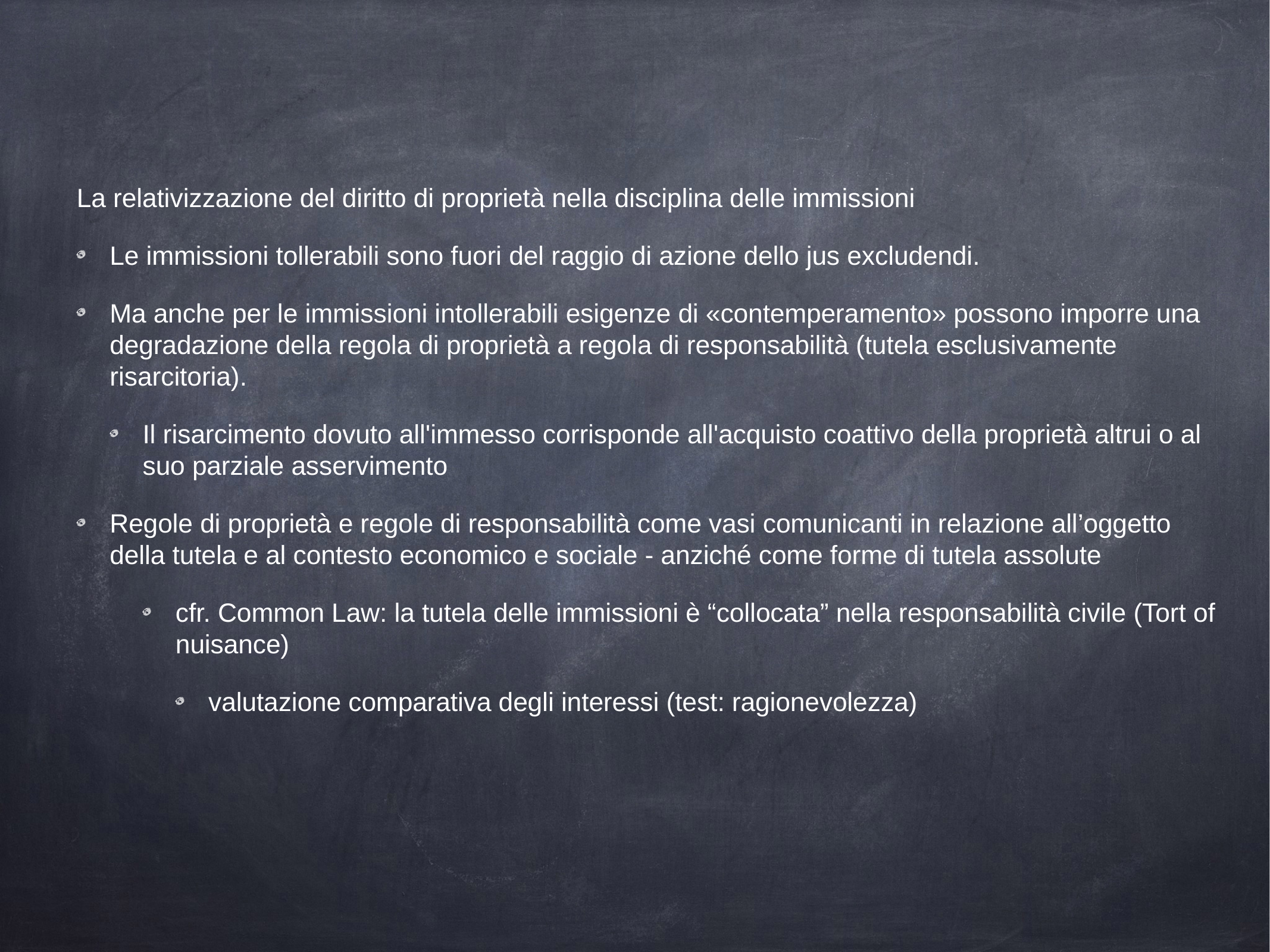

La relativizzazione del diritto di proprietà nella disciplina delle immissioni
Le immissioni tollerabili sono fuori del raggio di azione dello jus excludendi.
Ma anche per le immissioni intollerabili esigenze di «contemperamento» possono imporre una degradazione della regola di proprietà a regola di responsabilità (tutela esclusivamente risarcitoria).
Il risarcimento dovuto all'immesso corrisponde all'acquisto coattivo della proprietà altrui o al suo parziale asservimento
Regole di proprietà e regole di responsabilità come vasi comunicanti in relazione all’oggetto della tutela e al contesto economico e sociale - anziché come forme di tutela assolute
cfr. Common Law: la tutela delle immissioni è “collocata” nella responsabilità civile (Tort of nuisance)
valutazione comparativa degli interessi (test: ragionevolezza)